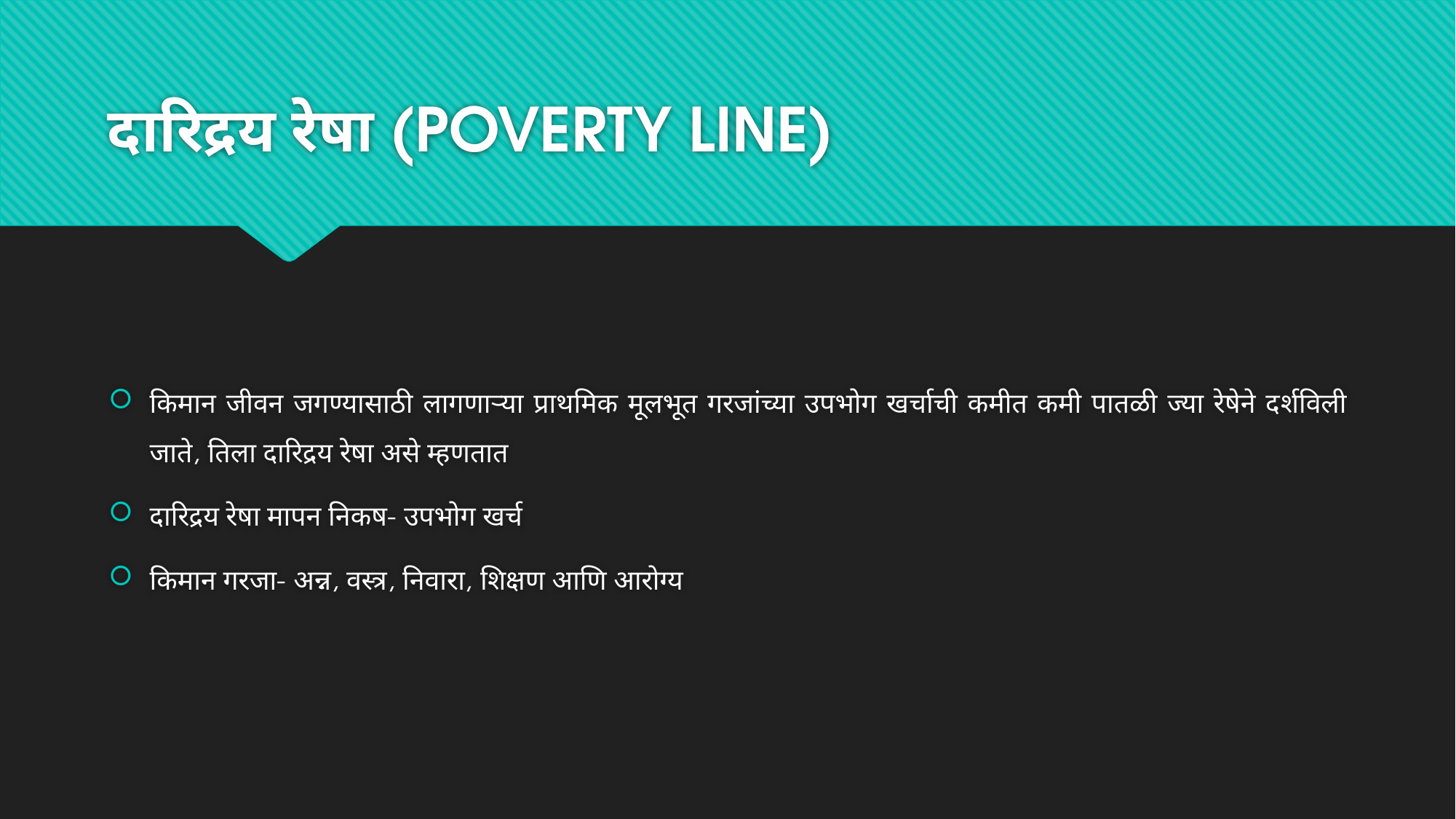

# दारिद्रय रेषा (POVERTY LINE)
किमान जीवन जगण्यासाठी लागणाऱ्या प्राथमिक मूलभूत गरजांच्या उपभोग खर्चाची कमीत कमी पातळी ज्या रेषेने दर्शविली जाते, तिला दारिद्रय रेषा असे म्हणतात
दारिद्रय रेषा मापन निकष- उपभोग खर्च
किमान गरजा- अन्न, वस्त्र, निवारा, शिक्षण आणि आरोग्य